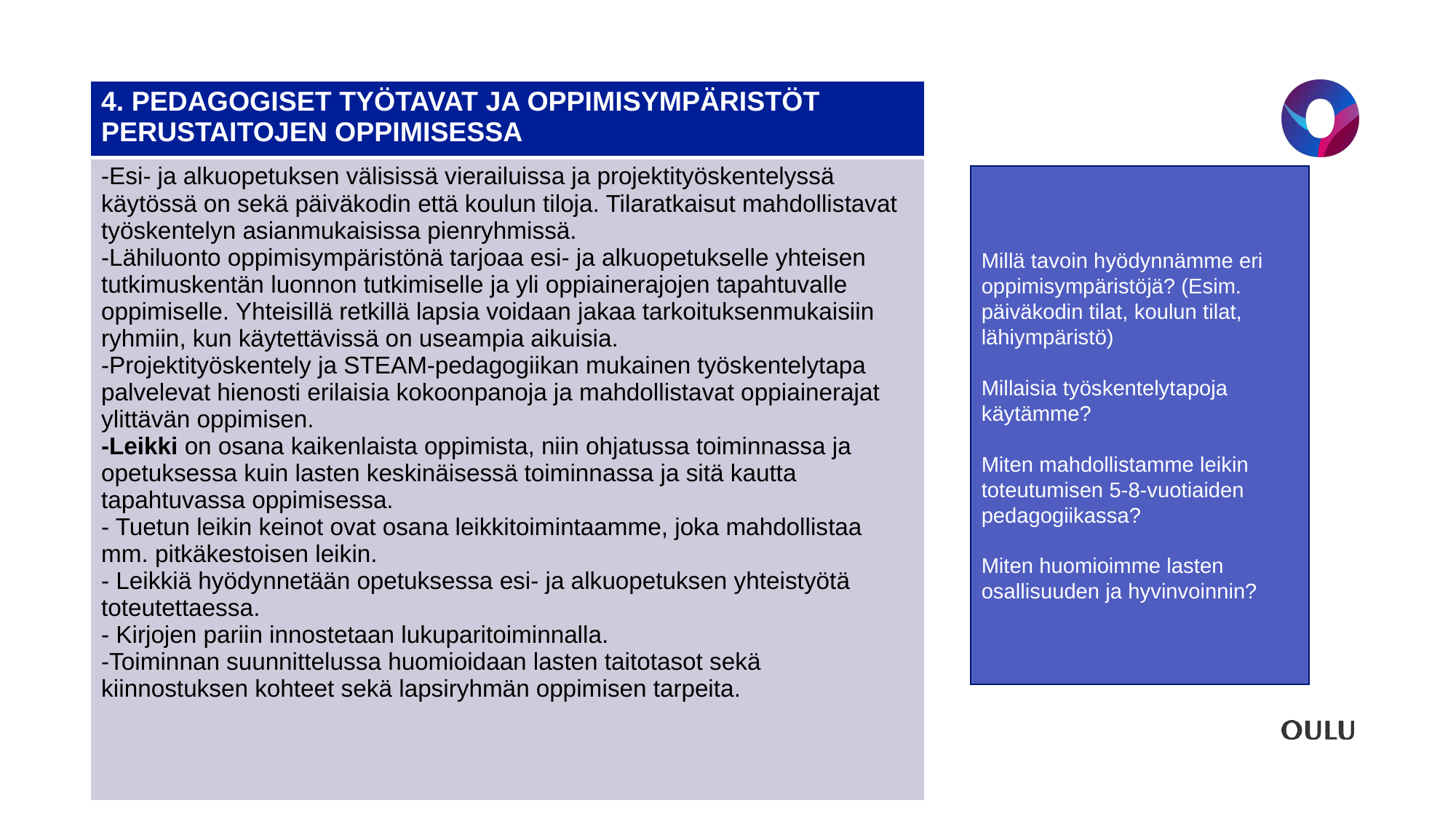

| 4. PEDAGOGISET TYÖTAVAT JA OPPIMISYMPÄRISTÖT PERUSTAITOJEN OPPIMISESSA |
| --- |
| -Esi- ja alkuopetuksen välisissä vierailuissa ja projektityöskentelyssä käytössä on sekä päiväkodin että koulun tiloja. Tilaratkaisut mahdollistavat työskentelyn asianmukaisissa pienryhmissä. ​ -Lähiluonto oppimisympäristönä tarjoaa esi- ja alkuopetukselle yhteisen tutkimuskentän luonnon tutkimiselle ja yli oppiainerajojen tapahtuvalle oppimiselle. Yhteisillä retkillä lapsia voidaan jakaa tarkoituksenmukaisiin ryhmiin, kun käytettävissä on useampia aikuisia. ​ -Projektityöskentely ja STEAM-pedagogiikan mukainen työskentelytapa palvelevat hienosti erilaisia kokoonpanoja ja mahdollistavat oppiainerajat ylittävän oppimisen.​ -Leikki on osana kaikenlaista oppimista, niin ohjatussa toiminnassa ja opetuksessa kuin lasten keskinäisessä toiminnassa ja sitä kautta tapahtuvassa oppimisessa. ​ - Tuetun leikin keinot ovat osana leikkitoimintaamme, joka mahdollistaa mm. pitkäkestoisen leikin. - Leikkiä hyödynnetään opetuksessa esi- ja alkuopetuksen yhteistyötä toteutettaessa​. - Kirjojen pariin innostetaan lukuparitoiminnalla. -Toiminnan suunnittelussa huomioidaan lasten taitotasot sekä kiinnostuksen kohteet sekä lapsiryhmän oppimisen tarpeita. |
#
Millä tavoin hyödynnämme eri oppimisympäristöjä? (Esim. päiväkodin tilat, koulun tilat, lähiympäristö)

Millaisia työskentelytapoja käytämme?

Miten mahdollistamme leikin toteutumisen 5-8-vuotiaiden pedagogiikassa?

Miten huomioimme lasten  osallisuuden ja hyvinvoinnin?